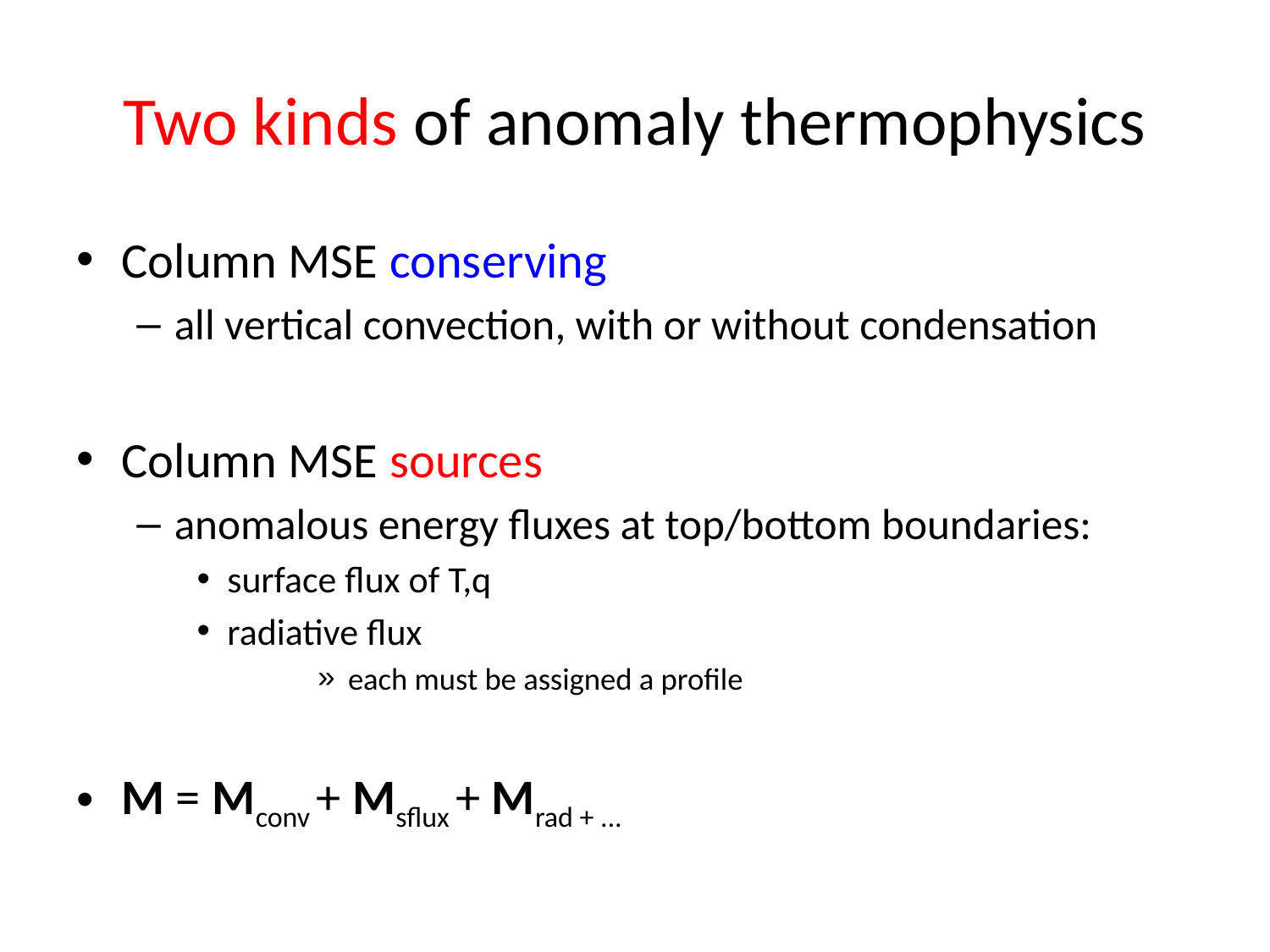

# Two kinds of anomaly thermophysics
Column MSE conserving
all vertical convection, with or without condensation

Column MSE sources
anomalous energy fluxes at top/bottom boundaries:
surface flux of T,q
radiative flux
each must be assigned a profile

M = Mconv + Msflux + Mrad + ...